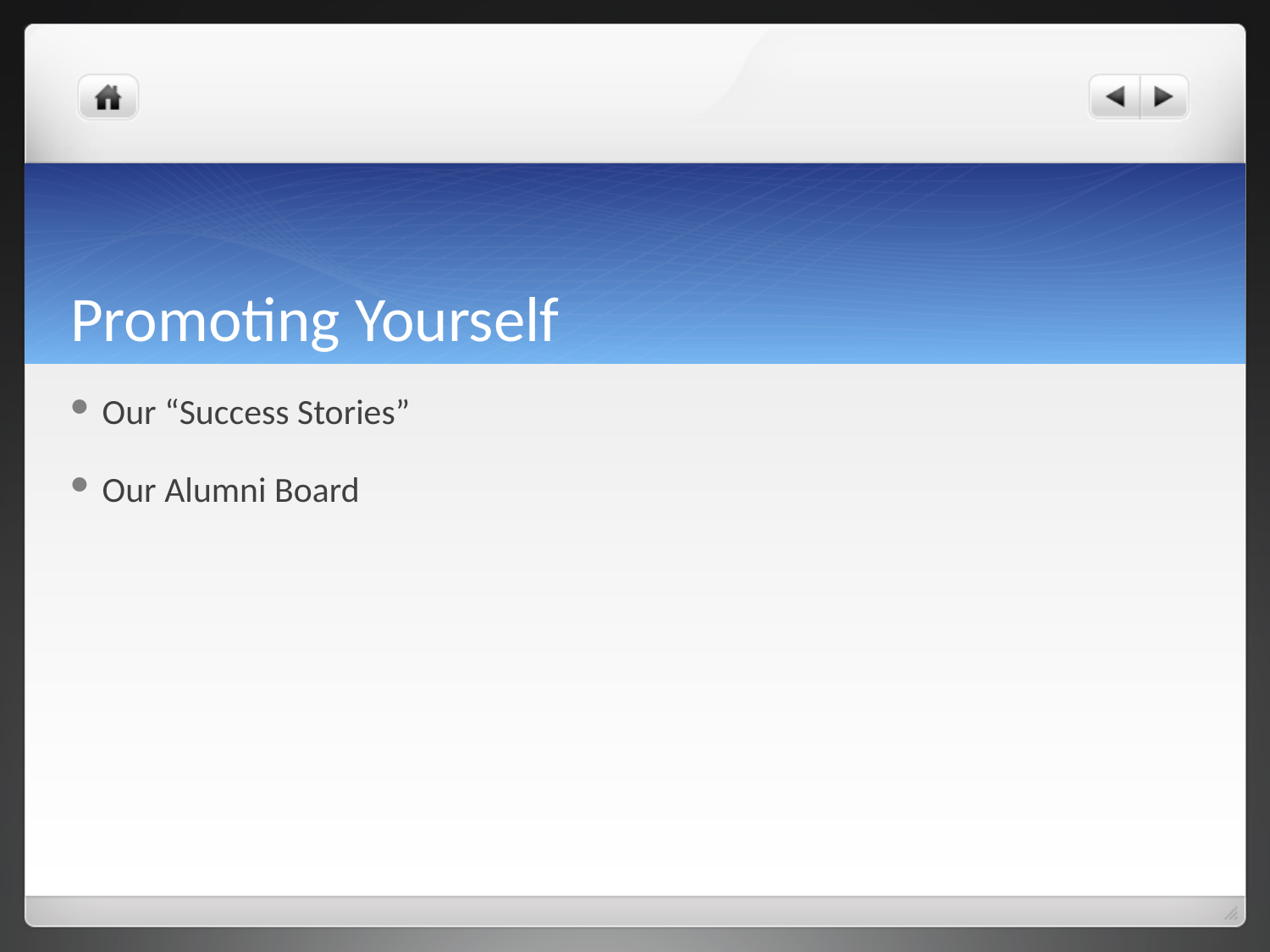

# Promoting Yourself
Our “Success Stories”
Our Alumni Board